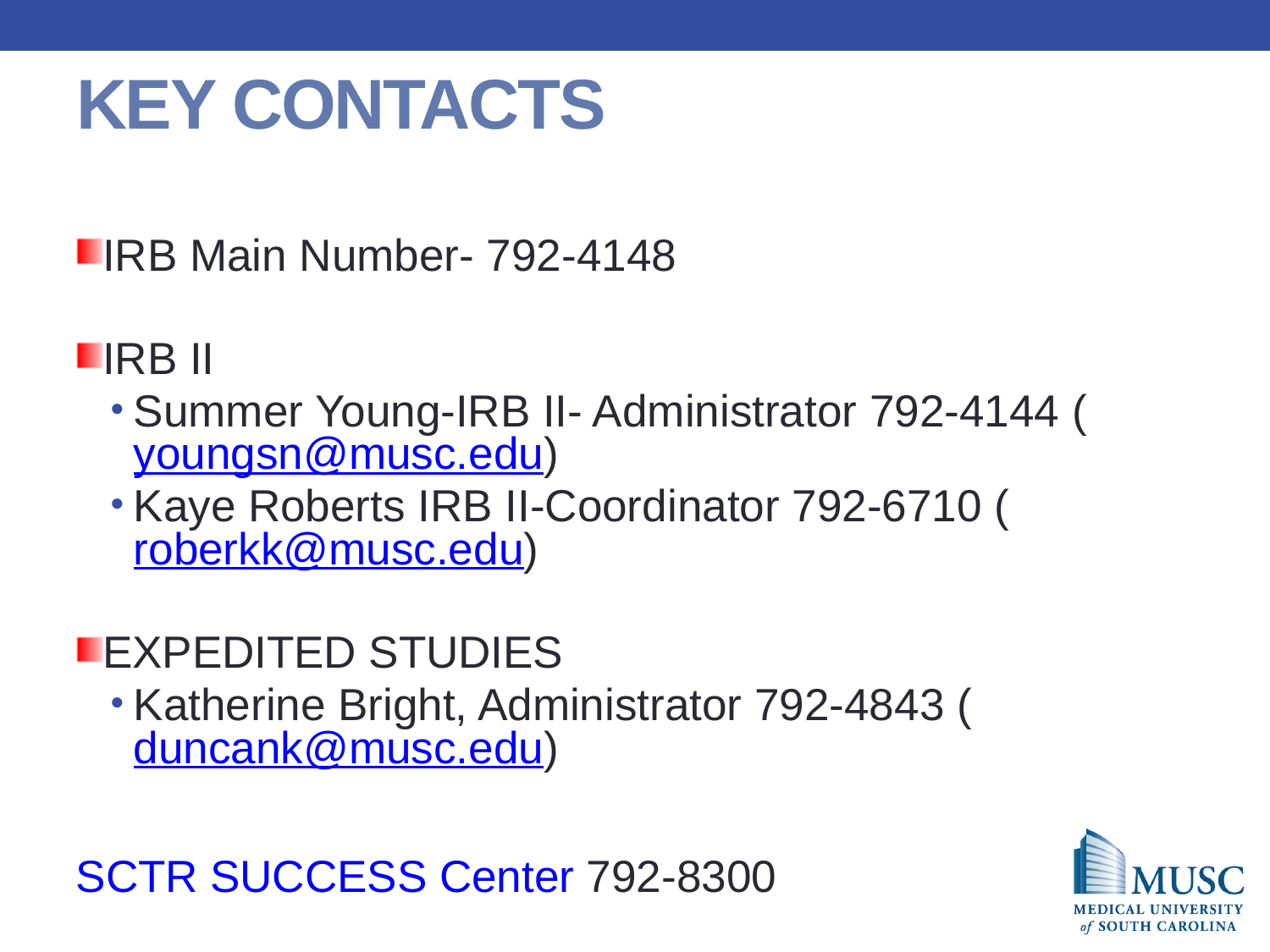

# KEY CONTACTS

IRB Main Number- 792-4148

IRB II
Summer Young-IRB II- Administrator 792-4144 (youngsn@musc.edu)
Kaye Roberts IRB II-Coordinator 792-6710 (roberkk@musc.edu)

EXPEDITED STUDIES
Katherine Bright, Administrator 792-4843 (duncank@musc.edu)

SCTR SUCCESS Center 792-8300